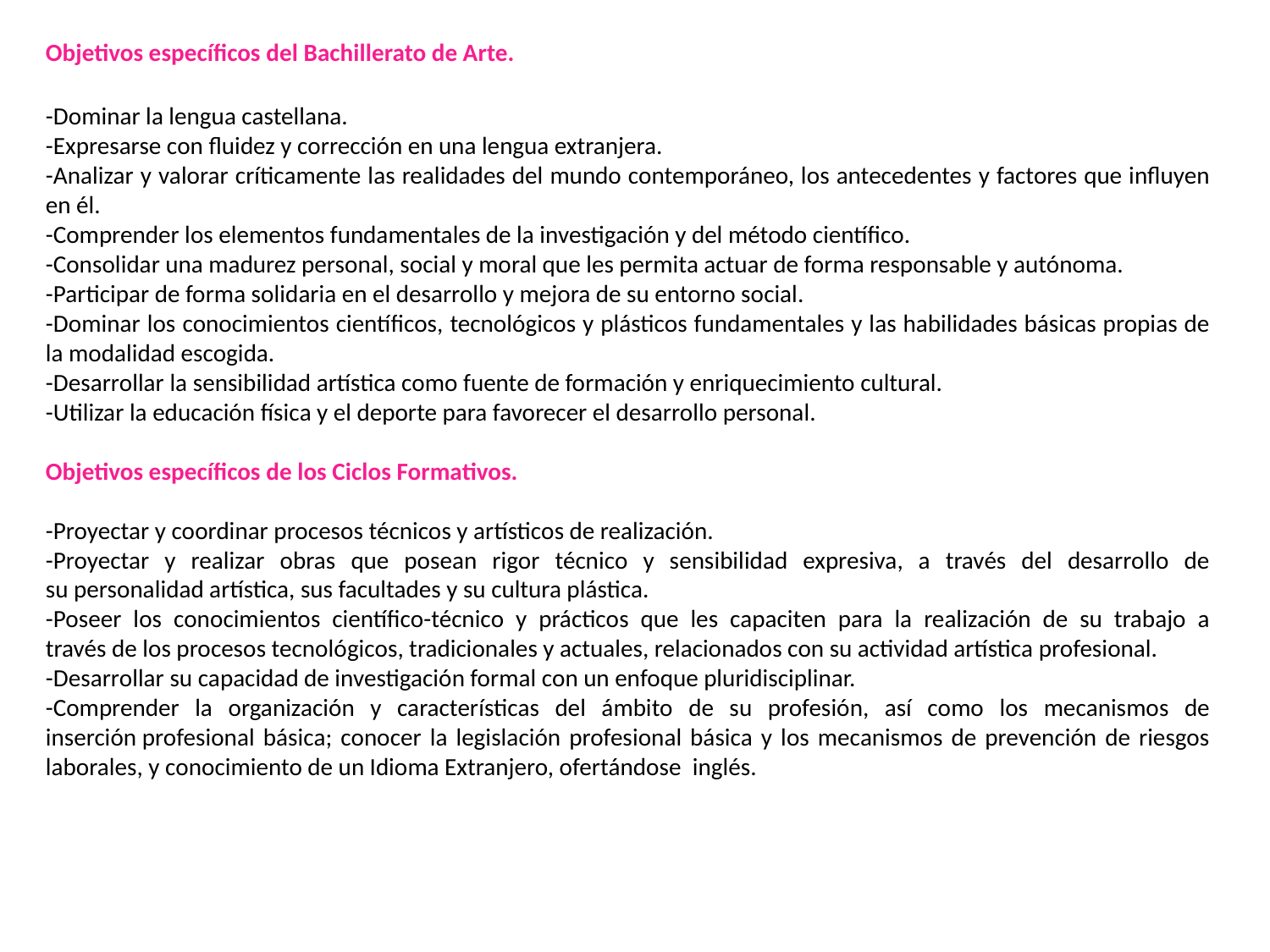

Objetivos específicos del Bachillerato de Arte.

-Dominar la lengua castellana.
-Expresarse con fluidez y corrección en una lengua extranjera.
-Analizar y valorar críticamente las realidades del mundo contemporáneo, los antecedentes y factores que influyen en él.
-Comprender los elementos fundamentales de la investigación y del método científico.
-Consolidar una madurez personal, social y moral que les permita actuar de forma responsable y autónoma.
-Participar de forma solidaria en el desarrollo y mejora de su entorno social.
-Dominar los conocimientos científicos, tecnológicos y plásticos fundamentales y las habilidades básicas propias de la modalidad escogida.
-Desarrollar la sensibilidad artística como fuente de formación y enriquecimiento cultural.
-Utilizar la educación física y el deporte para favorecer el desarrollo personal.

Objetivos específicos de los Ciclos Formativos.

-Proyectar y coordinar procesos técnicos y artísticos de realización.
-Proyectar y realizar obras que posean rigor técnico y sensibilidad expresiva, a través del desarrollo de su personalidad artística, sus facultades y su cultura plástica.
-Poseer los conocimientos científico-técnico y prácticos que les capaciten para la realización de su trabajo a través de los procesos tecnológicos, tradicionales y actuales, relacionados con su actividad artística profesional.
-Desarrollar su capacidad de investigación formal con un enfoque pluridisciplinar.
-Comprender la organización y características del ámbito de su profesión, así como los mecanismos de inserción profesional básica; conocer la legislación profesional básica y los mecanismos de prevención de riesgos laborales, y conocimiento de un Idioma Extranjero, ofertándose  inglés.